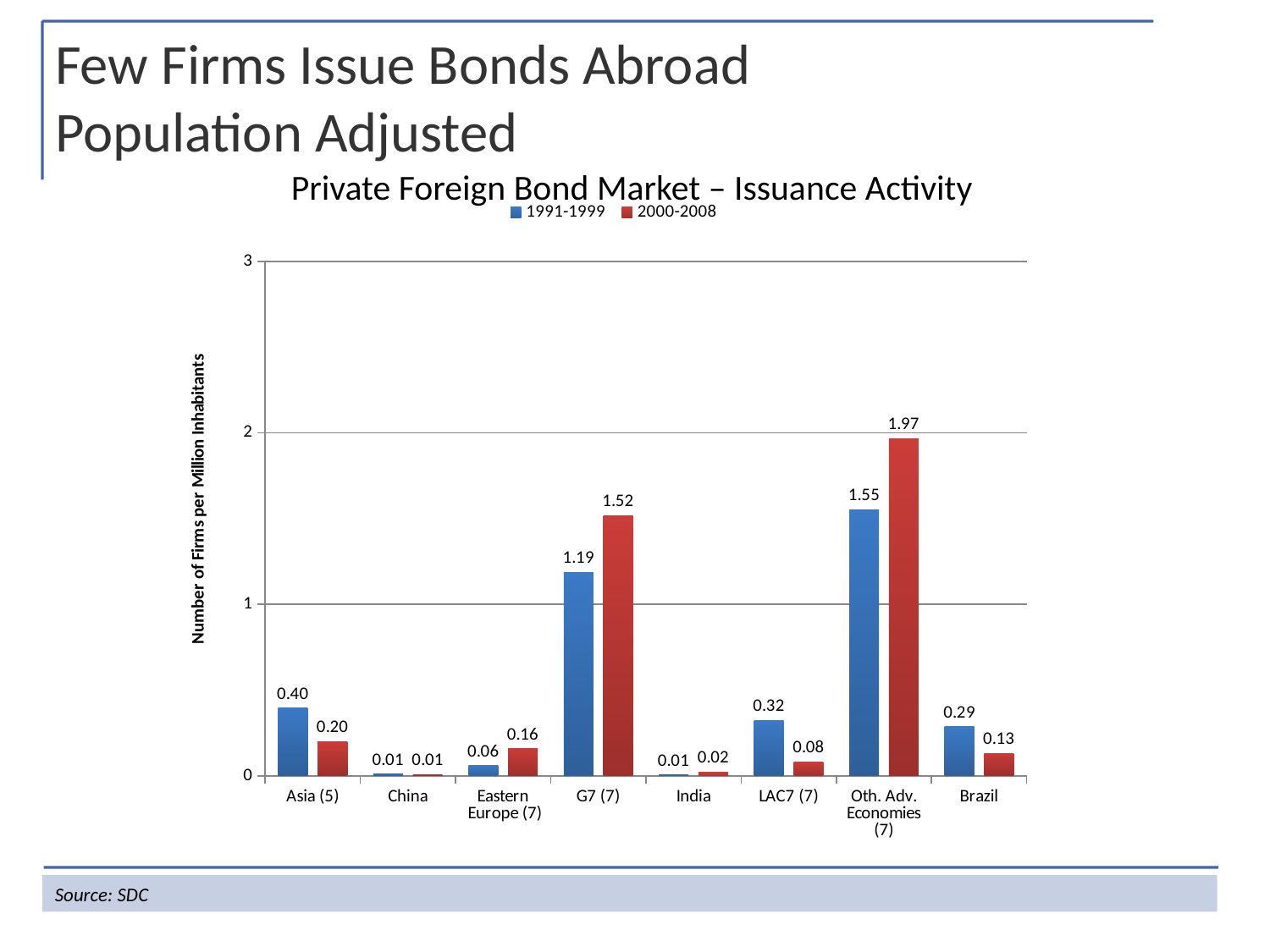

Few Firms Issue Bonds Abroad
Population Adjusted
Private Foreign Bond Market – Issuance Activity

### Chart

| Category | 1991-1999 | 2000-2008 |
|---|---|---|
| Asia (5) | 0.3956345600000005 | 0.19965854 |
| China | 0.010857070000000003 | 0.007193380000000006 |
| Eastern
 Europe (7) | 0.05874155999999996 | 0.1572815400000002 |
| G7 (7) | 1.1867345 | 1.5182905 |
| India | 0.00627988000000001 | 0.02135303 |
| LAC7 (7) | 0.3242808700000008 | 0.08106388 |
| Oth. Adv. Economies (7) | 1.5522631 | 1.9659901999999998 |
| Brazil | 0.2855155055555559 | 0.13147285375 |
Source: SDC